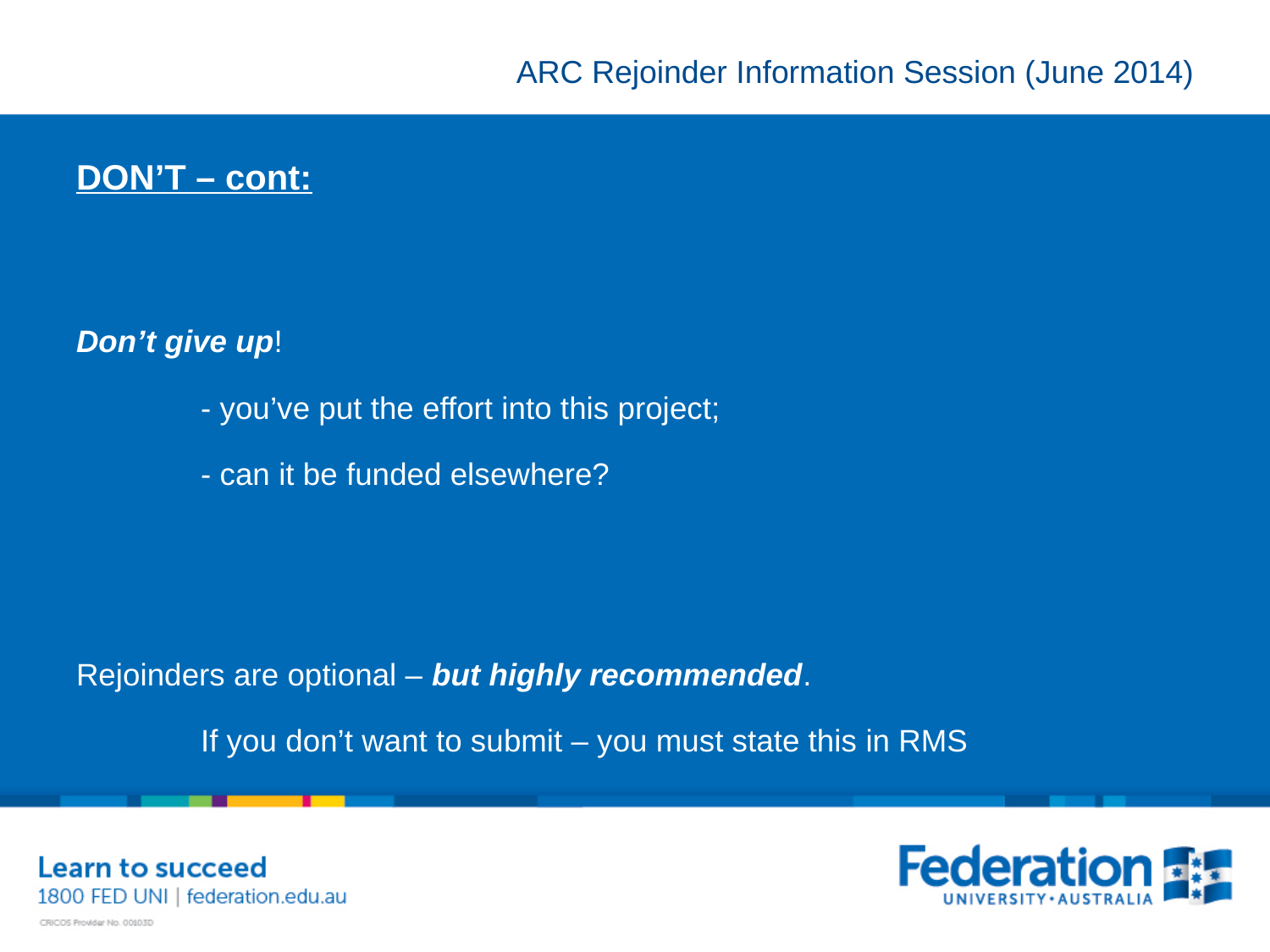

# DON’T – cont:

Don’t give up!
	- you’ve put the effort into this project;
	- can it be funded elsewhere?

Rejoinders are optional – but highly recommended.
	If you don’t want to submit – you must state this in RMS